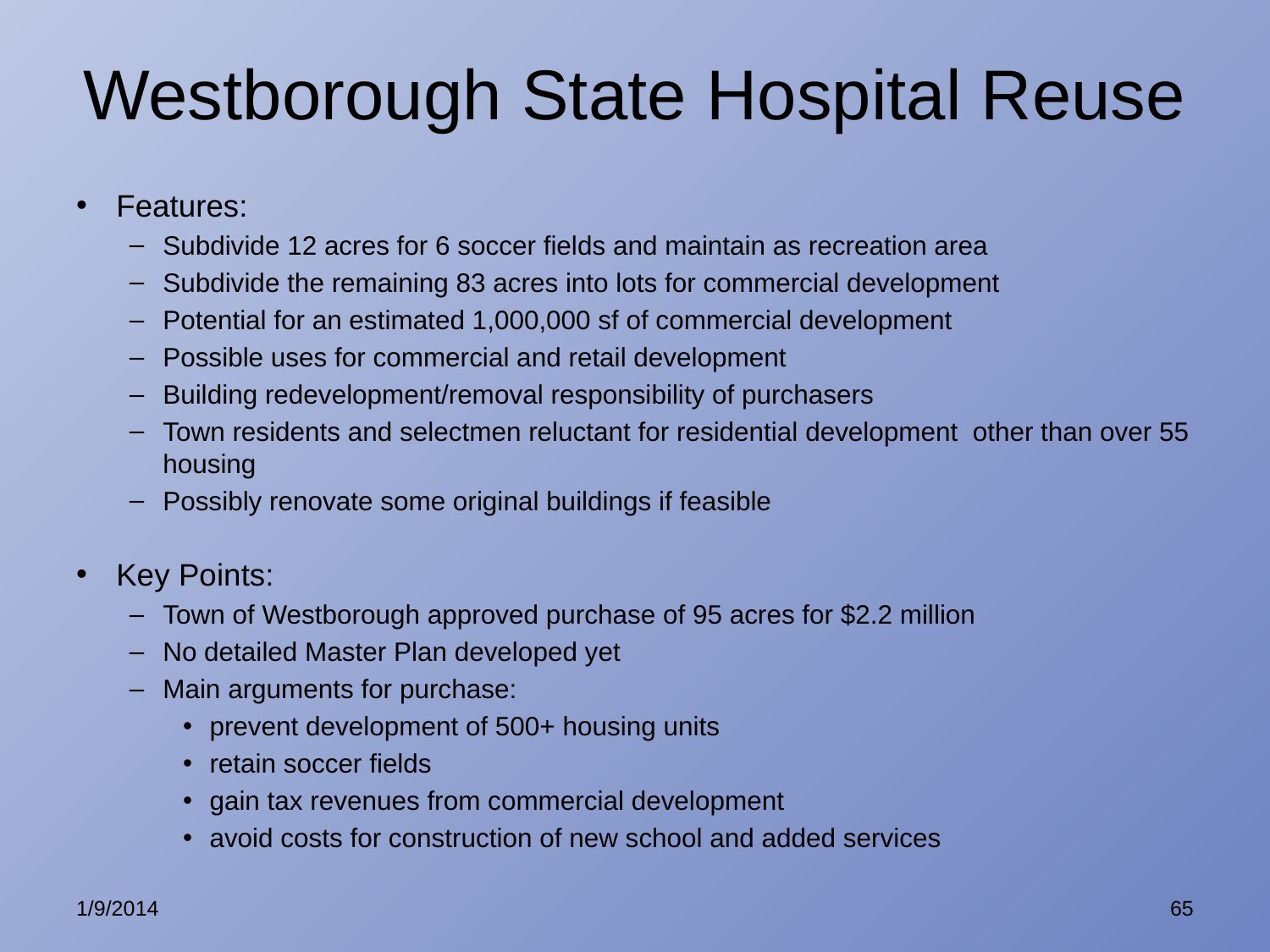

# Westborough State Hospital Reuse
Features:
Subdivide 12 acres for 6 soccer fields and maintain as recreation area
Subdivide the remaining 83 acres into lots for commercial development
Potential for an estimated 1,000,000 sf of commercial development
Possible uses for commercial and retail development
Building redevelopment/removal responsibility of purchasers
Town residents and selectmen reluctant for residential development  other than over 55 housing
Possibly renovate some original buildings if feasible

Key Points:
Town of Westborough approved purchase of 95 acres for $2.2 million
No detailed Master Plan developed yet
Main arguments for purchase:
prevent development of 500+ housing units
retain soccer fields
gain tax revenues from commercial development
avoid costs for construction of new school and added services

1/9/2014
65